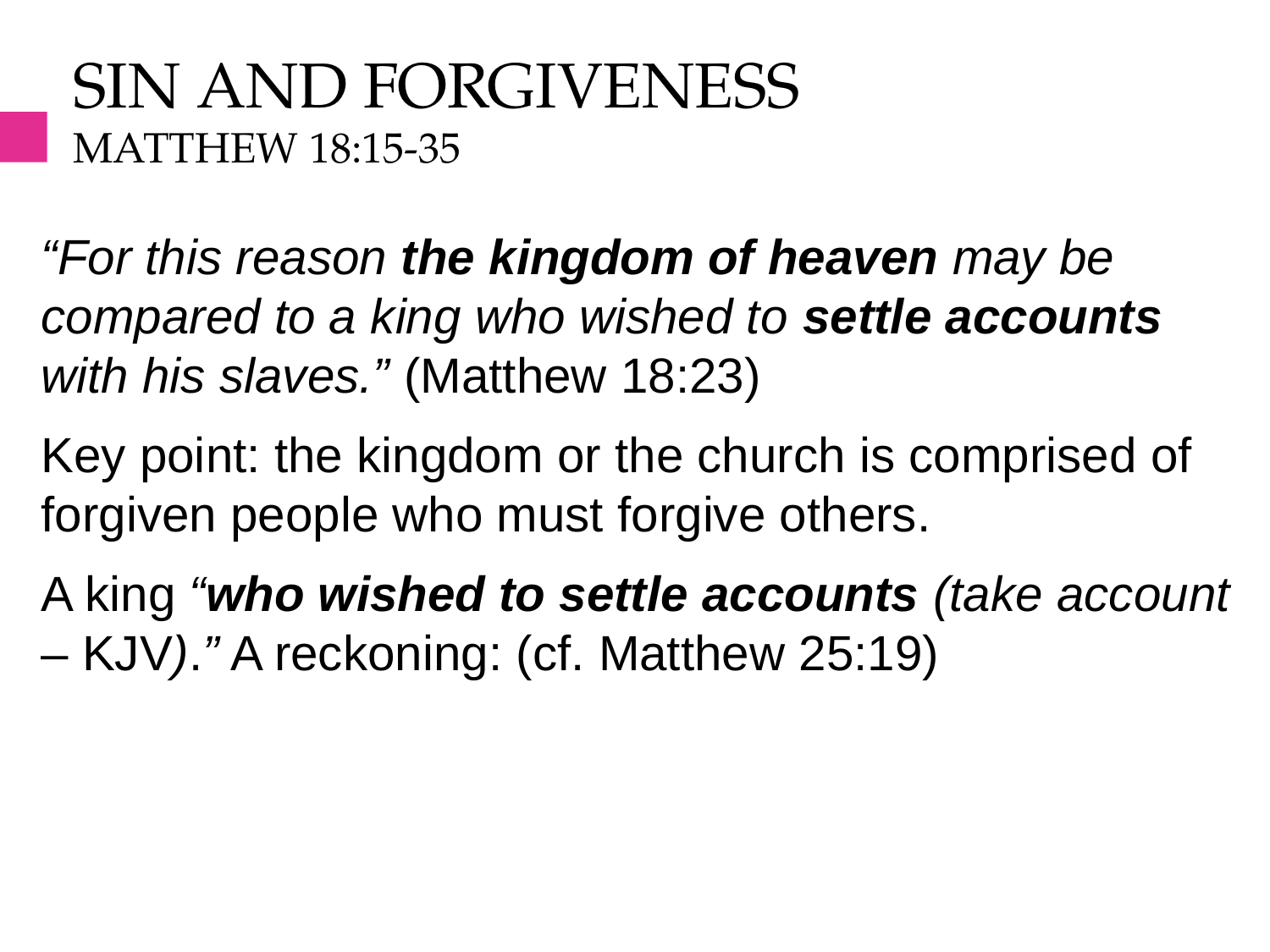

# Sin and forgiveness Matthew 18:15-35
“For this reason the kingdom of heaven may be compared to a king who wished to settle accounts with his slaves.” (Matthew 18:23)
Key point: the kingdom or the church is comprised of forgiven people who must forgive others.
A king “who wished to settle accounts (take account – KJV).” A reckoning: (cf. Matthew 25:19)